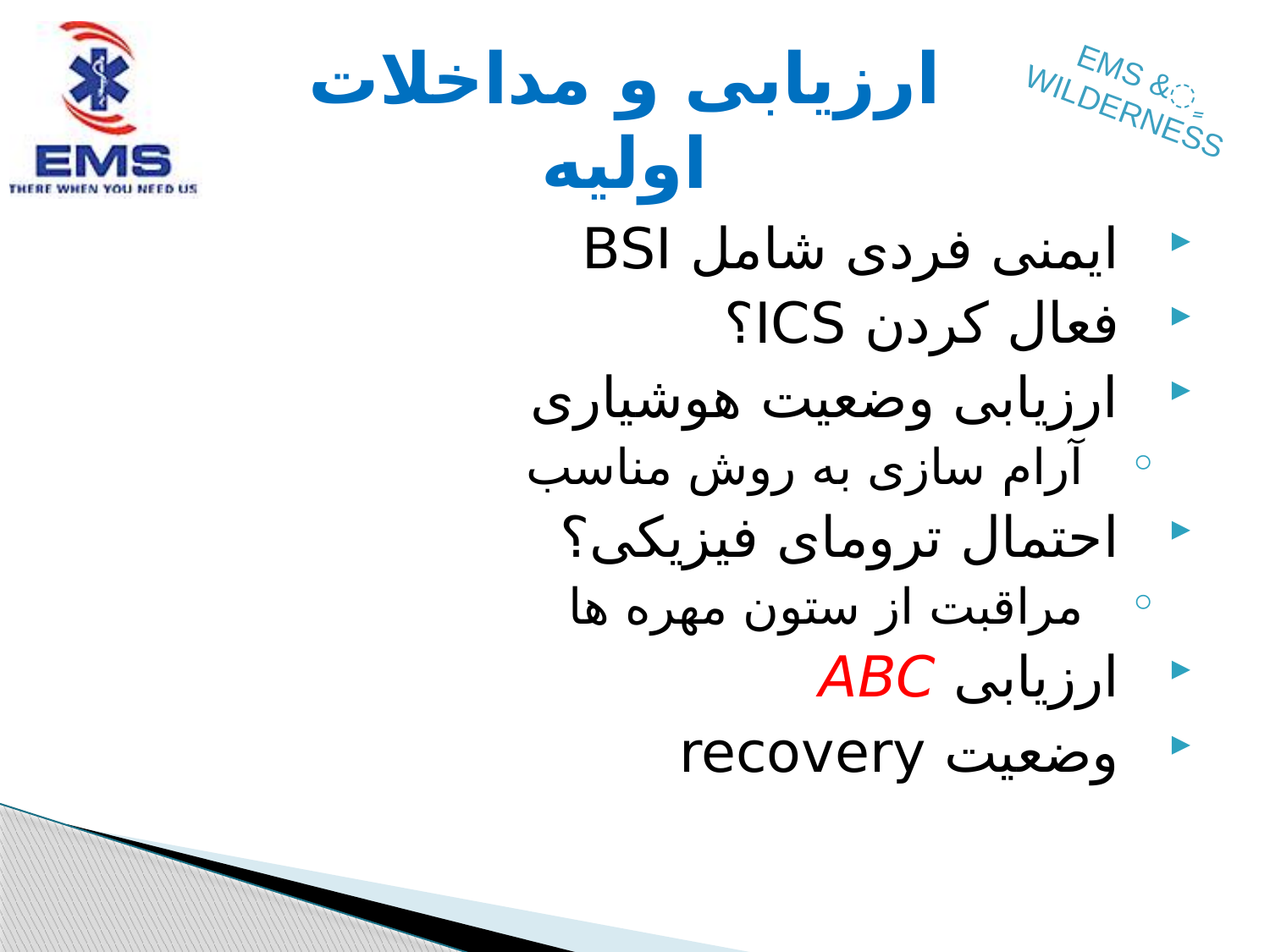

# ارزیابی و مداخلات اولیه
ایمنی فردی شامل BSI
فعال کردن ICS؟
ارزیابی وضعیت هوشیاری
آرام سازی به روش مناسب
احتمال ترومای فیزیکی؟
مراقبت از ستون مهره ها
ارزیابی ABC
وضعیت recovery